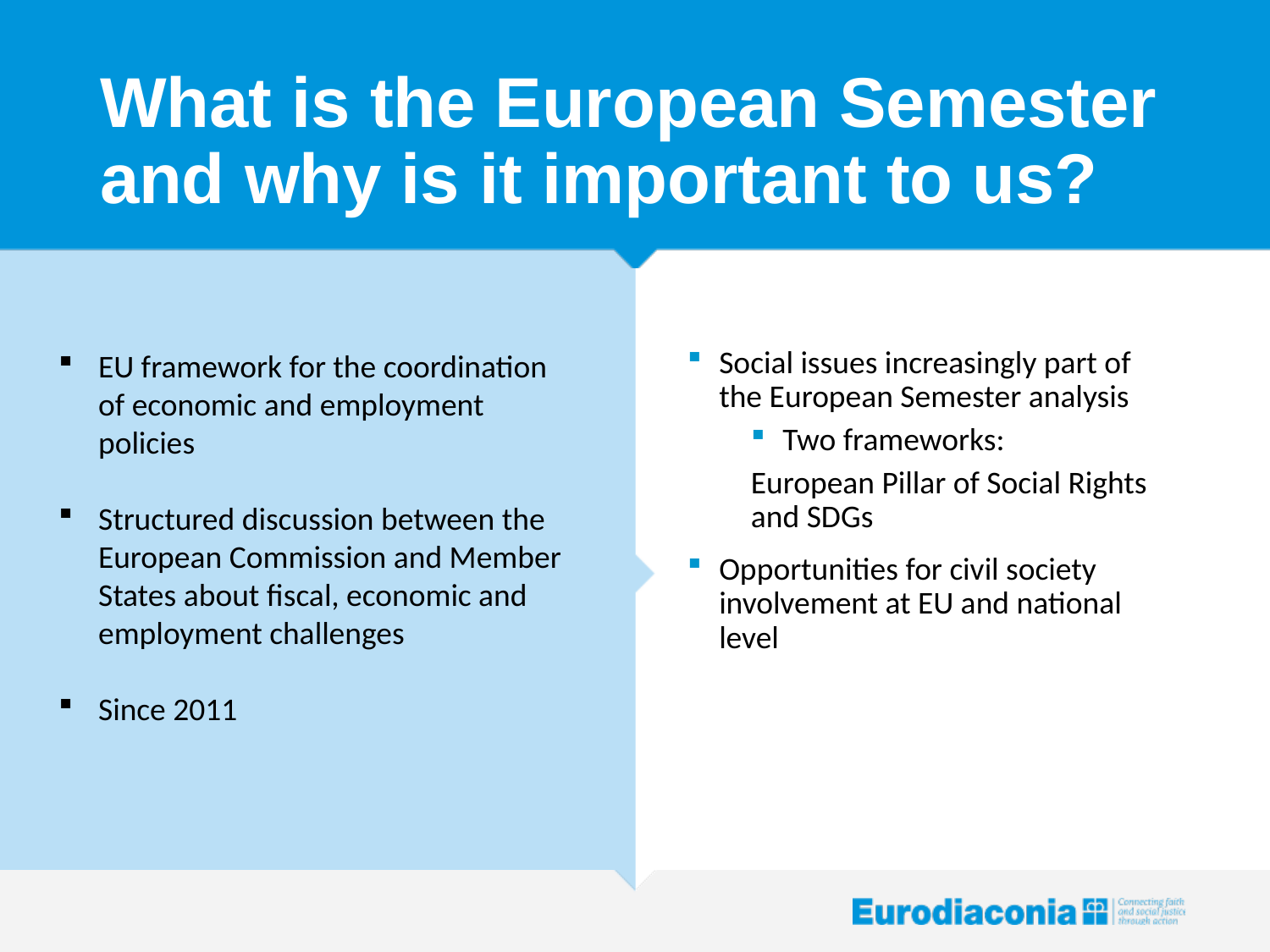

# What is the European Semester and why is it important to us?
EU framework for the coordination of economic and employment policies

Structured discussion between the European Commission and Member States about fiscal, economic and employment challenges

Since 2011
Social issues increasingly part of the European Semester analysis
Two frameworks:
European Pillar of Social Rights and SDGs
Opportunities for civil society involvement at EU and national level